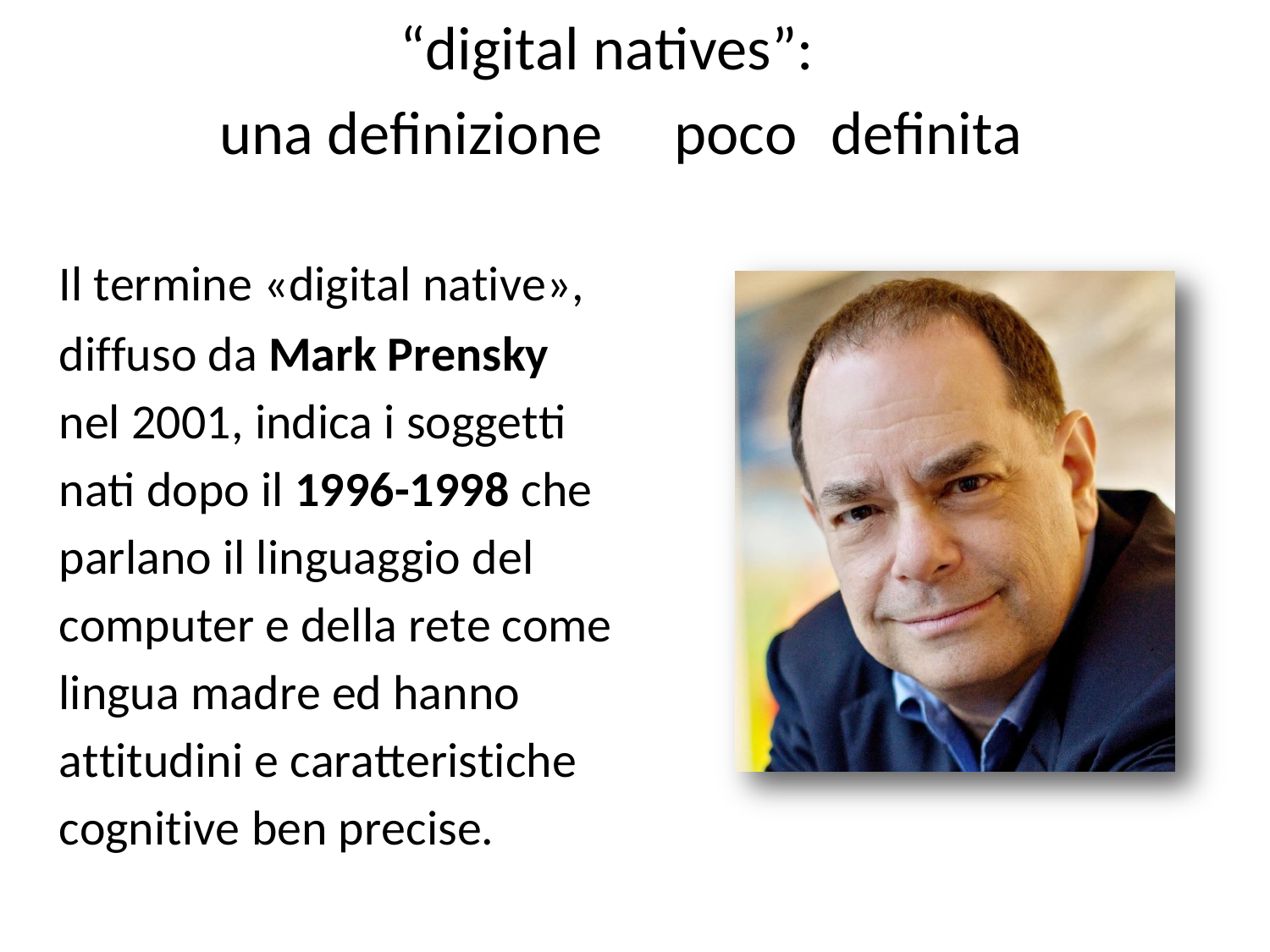

“digital natives”:
una definizione
poco
definita

Il termine «digital native»,
diffuso da Mark Prensky
nel 2001, indica i soggetti
nati dopo il 1996-1998 che
parlano il linguaggio del
computer e della rete come
lingua madre ed hanno
attitudini e caratteristiche
cognitive ben precise.